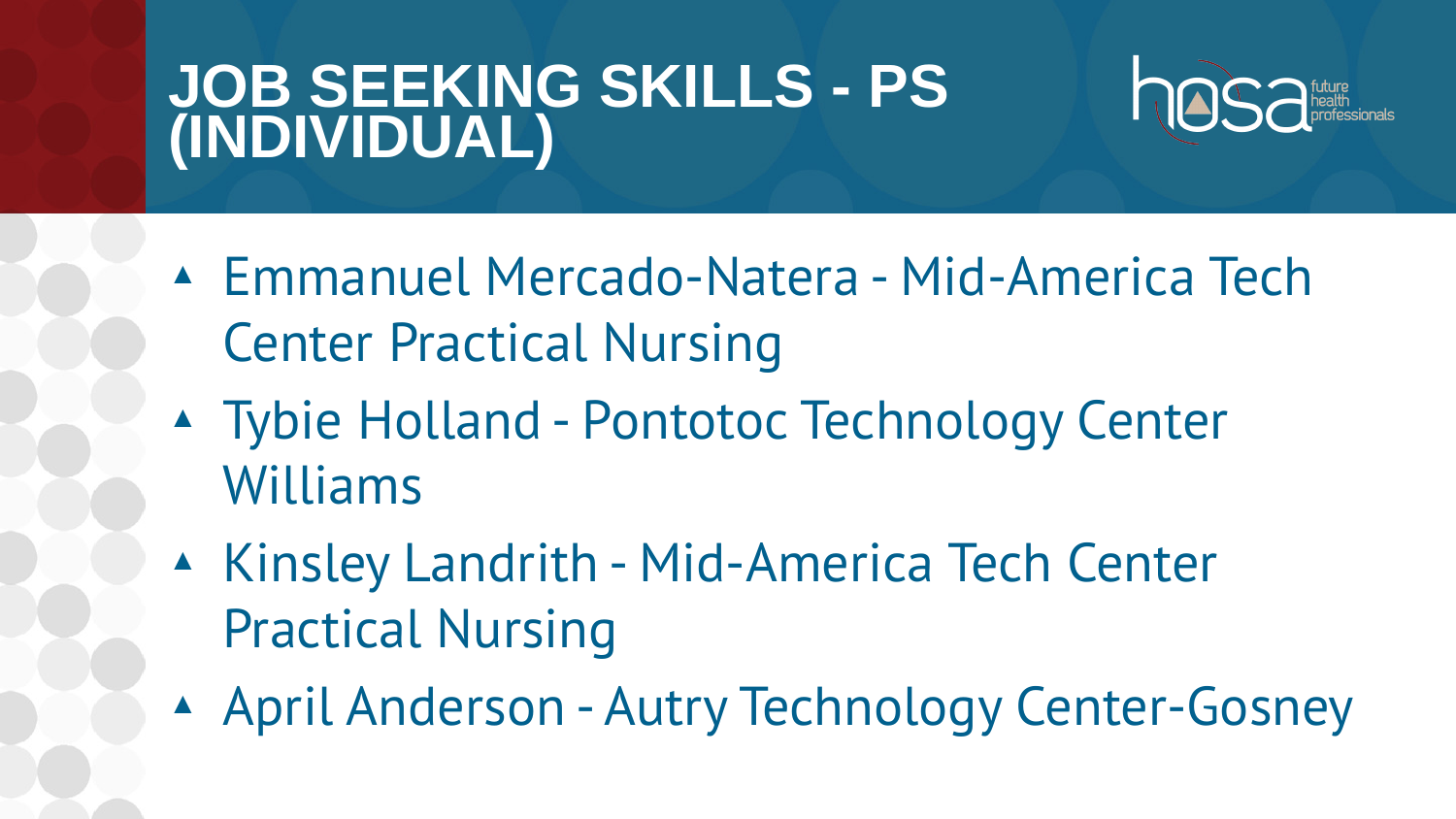

# Job Seeking Skills - PS (INDIVIDUAL)
Emmanuel Mercado-Natera - Mid-America Tech Center Practical Nursing
Tybie Holland - Pontotoc Technology Center  Williams
Kinsley Landrith - Mid-America Tech Center Practical Nursing
April Anderson - Autry Technology Center-Gosney